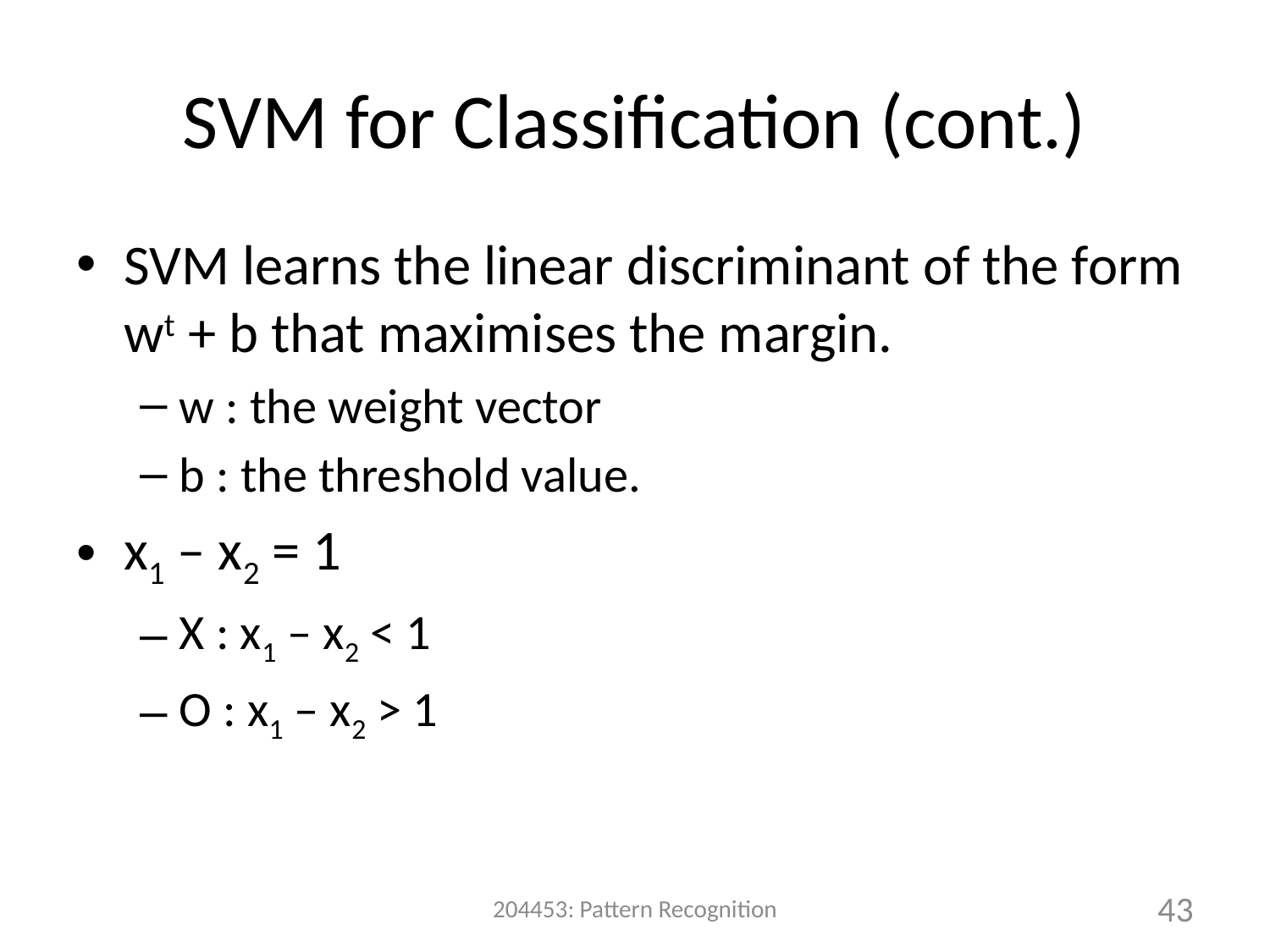

# SVM for Classification (cont.)
SVM learns the linear discriminant of the form
wt + b that maximises the margin.
w : the weight vector
b : the threshold value.
x1 – x2 = 1
X : x1 – x2 < 1
O : x1 – x2 > 1
204453: Pattern Recognition
43